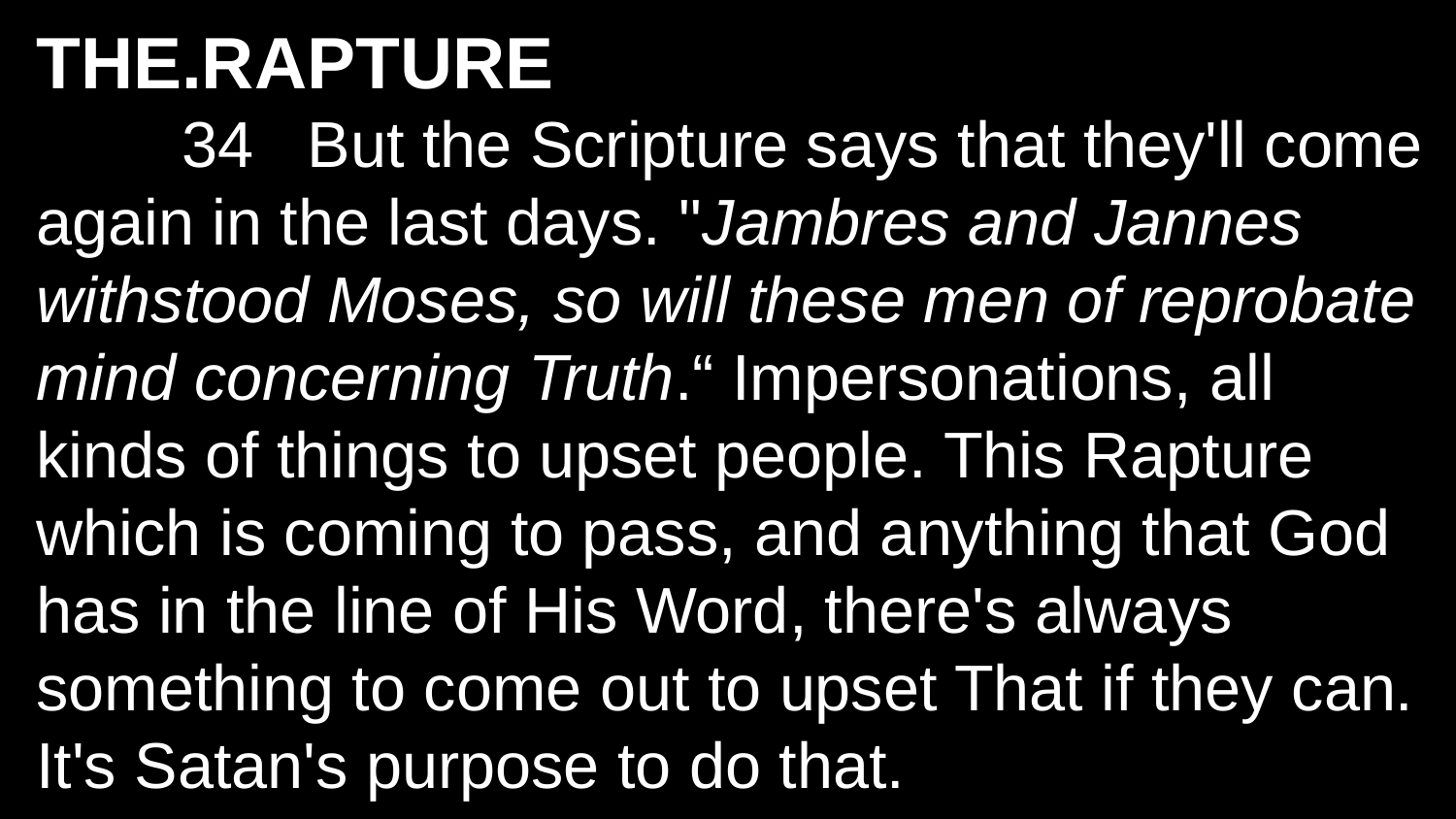

THE.RAPTURE
	34   But the Scripture says that they'll come again in the last days. "Jambres and Jannes withstood Moses, so will these men of reprobate mind concerning Truth.“ Impersonations, all kinds of things to upset people. This Rapture which is coming to pass, and anything that God has in the line of His Word, there's always something to come out to upset That if they can. It's Satan's purpose to do that. 					65-1204